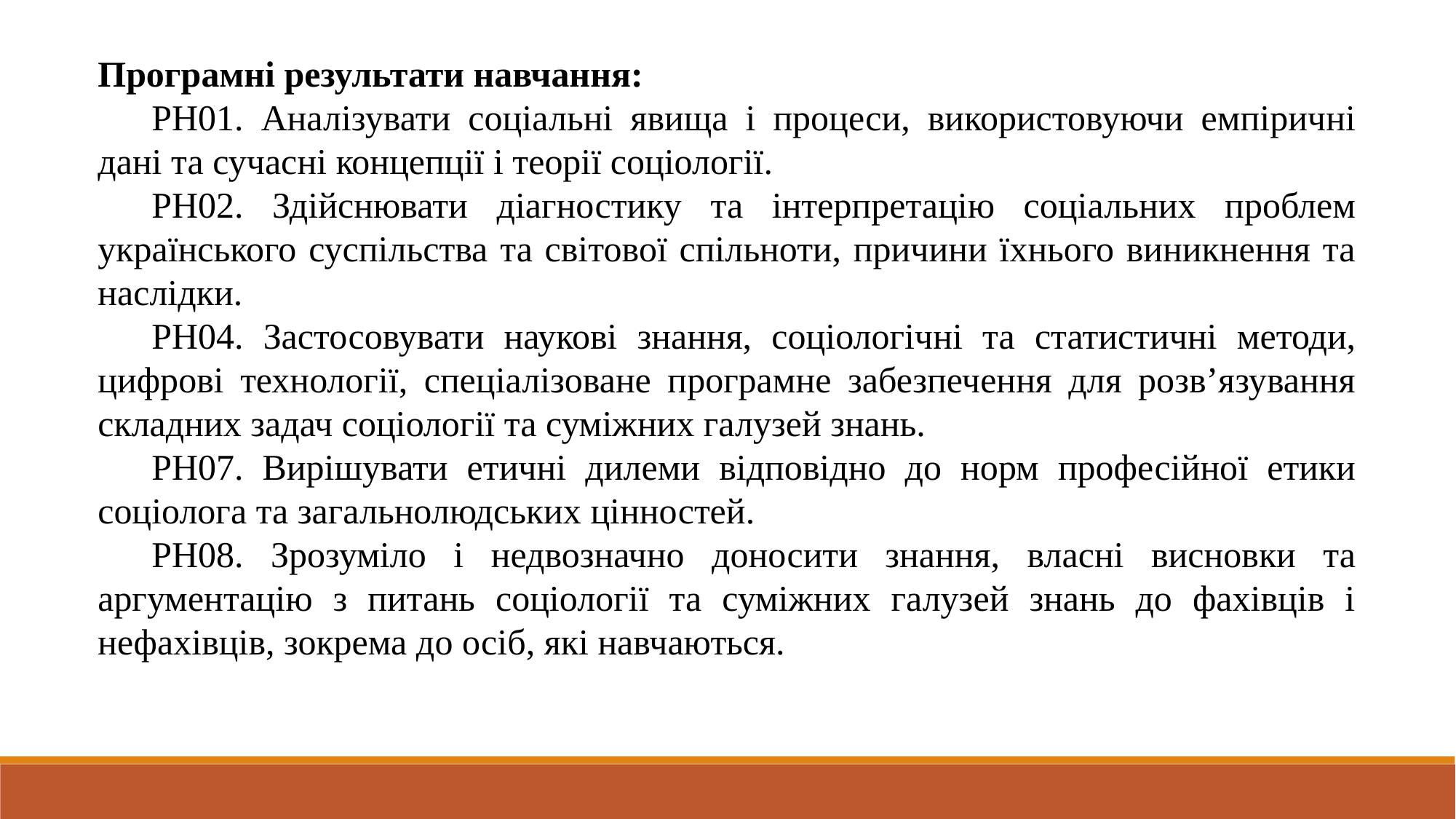

Програмні результати навчання:
РН01. Аналізувати соціальні явища і процеси, використовуючи емпіричні дані та сучасні концепції і теорії соціології.
РН02. Здійснювати діагностику та інтерпретацію соціальних проблем українського суспільства та світової спільноти, причини їхнього виникнення та наслідки.
РН04. Застосовувати наукові знання, соціологічні та статистичні методи, цифрові технології, спеціалізоване програмне забезпечення для розв’язування складних задач соціології та суміжних галузей знань.
РН07. Вирішувати етичні дилеми відповідно до норм професійної етики соціолога та загальнолюдських цінностей.
РН08. Зрозуміло і недвозначно доносити знання, власні висновки та аргументацію з питань соціології та суміжних галузей знань до фахівців і нефахівців, зокрема до осіб, які навчаються.